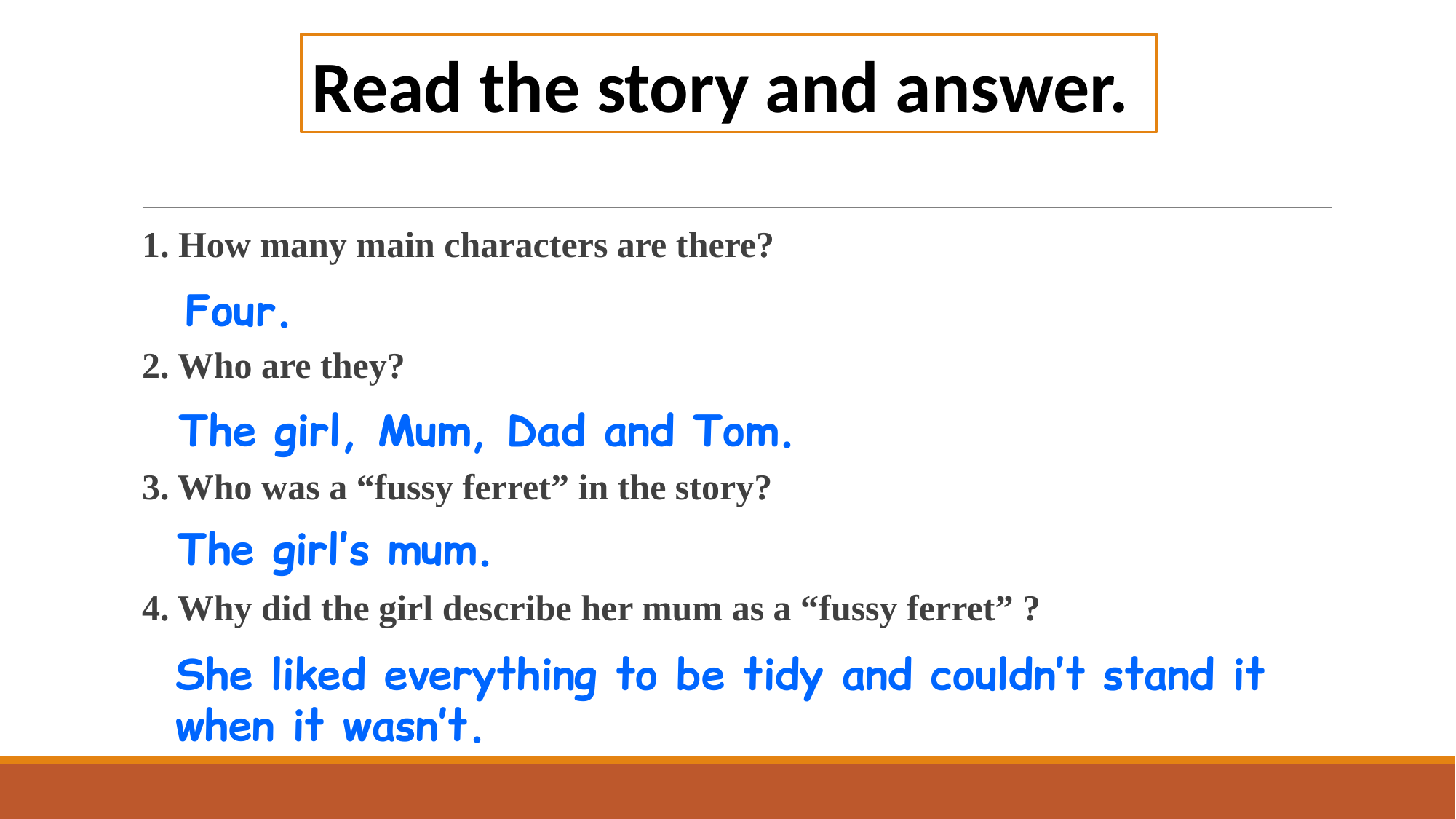

Read the story and answer.
1. How many main characters are there?

2. Who are they?

3. Who was a “fussy ferret” in the story?

4. Why did the girl describe her mum as a “fussy ferret” ?
Four.
The girl, Mum, Dad and Tom.
The girl’s mum.
She liked everything to be tidy and couldn’t stand it when it wasn’t.